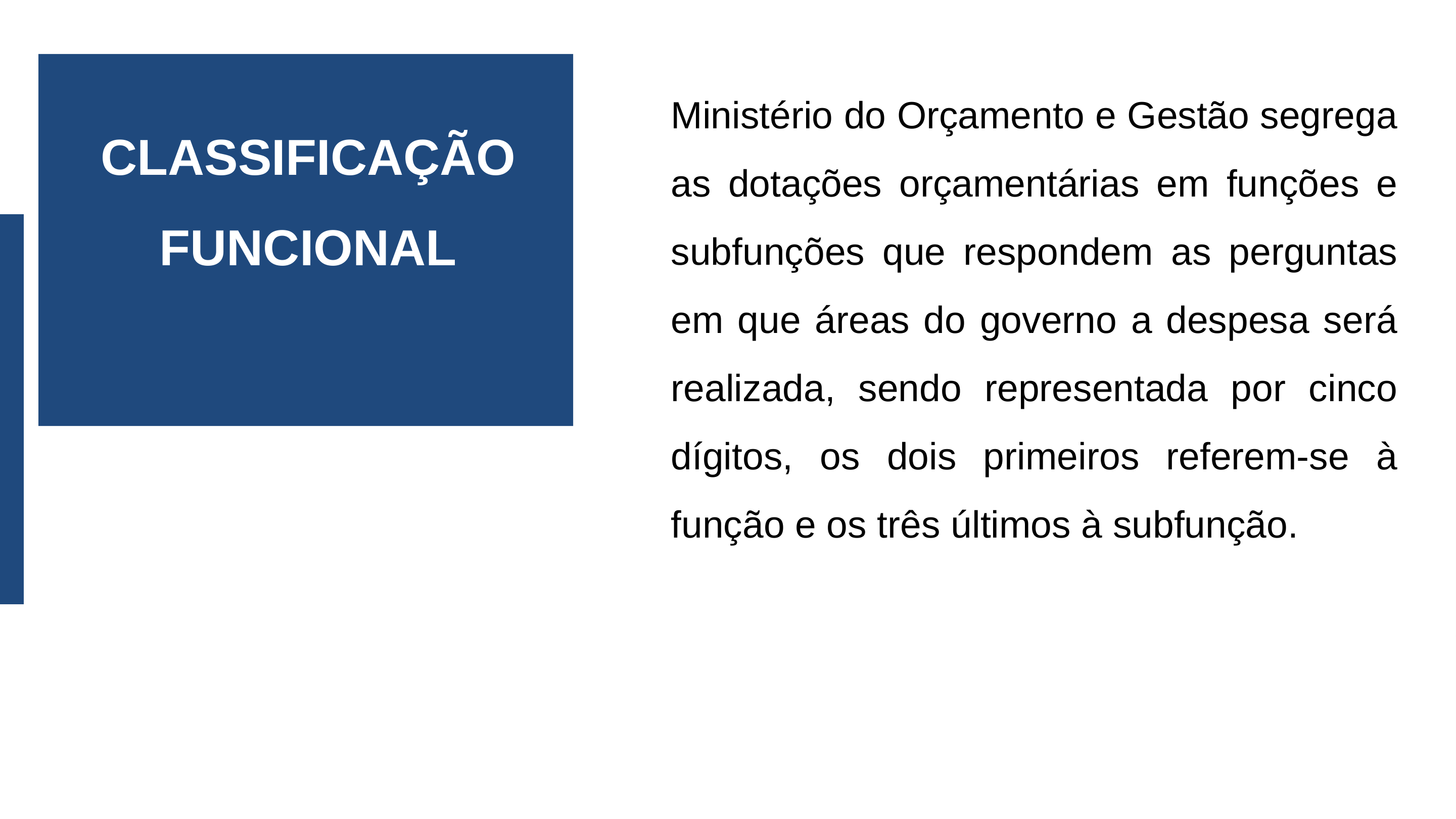

Ministério do Orçamento e Gestão segrega as dotações orçamentárias em funções e subfunções que respondem as perguntas em que áreas do governo a despesa será realizada, sendo representada por cinco dígitos, os dois primeiros referem-se à função e os três últimos à subfunção.

CLASSIFICAÇÃO FUNCIONAL